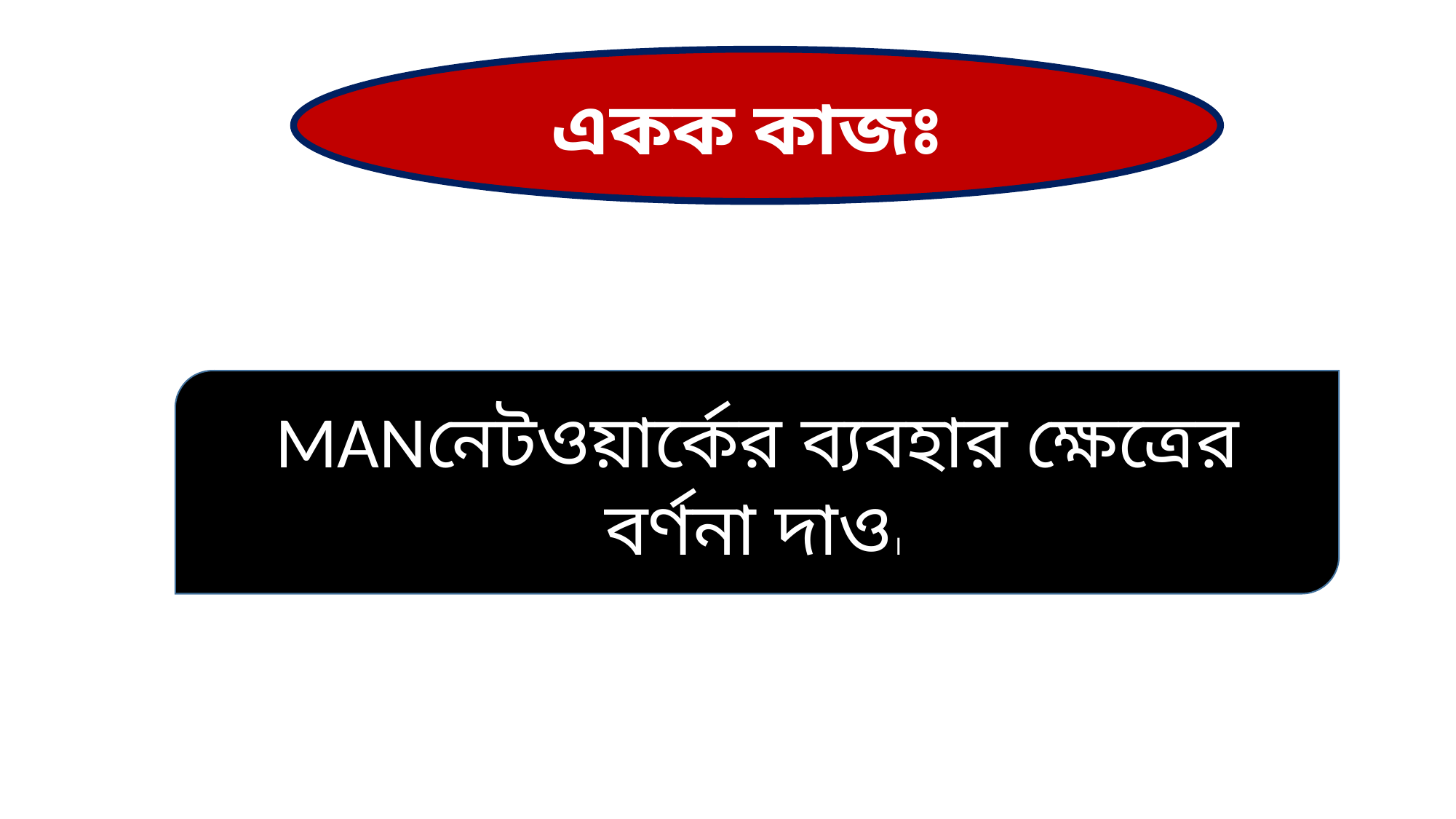

একক কাজঃ
MANনেটওয়ার্কের ব্যবহার ক্ষেত্রের বর্ণনা দাও।